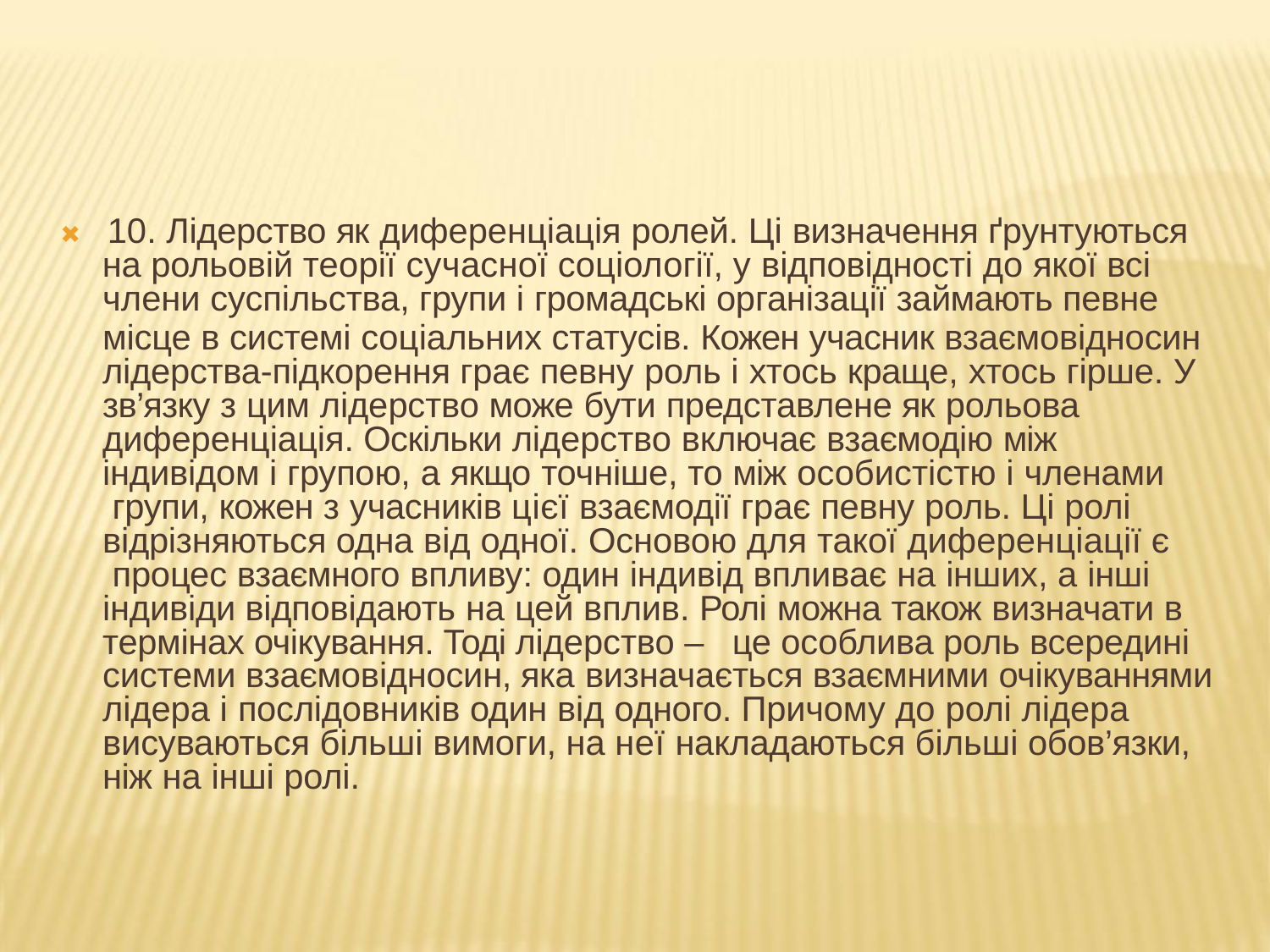

🞭	10. Лідерство як диференціація ролей. Ці визначення ґрунтуються
на рольовій теорії сучасної соціології, у відповідності до якої всі
члени суспільства, групи і громадські організації займають певне
місце в системі соціальних статусів. Кожен учасник взаємовідносин  лідерства-підкорення грає певну роль і хтось краще, хтось гірше. У  зв’язку з цим лідерство може бути представлене як рольова  диференціація. Оскільки лідерство включає взаємодію між
індивідом і групою, а якщо точніше, то між особистістю і членами  групи, кожен з учасників цієї взаємодії грає певну роль. Ці ролі  відрізняються одна від одної. Основою для такої диференціації є  процес взаємного впливу: один індивід впливає на інших, а інші
індивіди відповідають на цей вплив. Ролі можна також визначати в  термінах очікування. Тоді лідерство – це особлива роль всередині  системи взаємовідносин, яка визначається взаємними очікуваннями  лідера і послідовників один від одного. Причому до ролі лідера  висуваються більші вимоги, на неї накладаються більші обов’язки,  ніж на інші ролі.